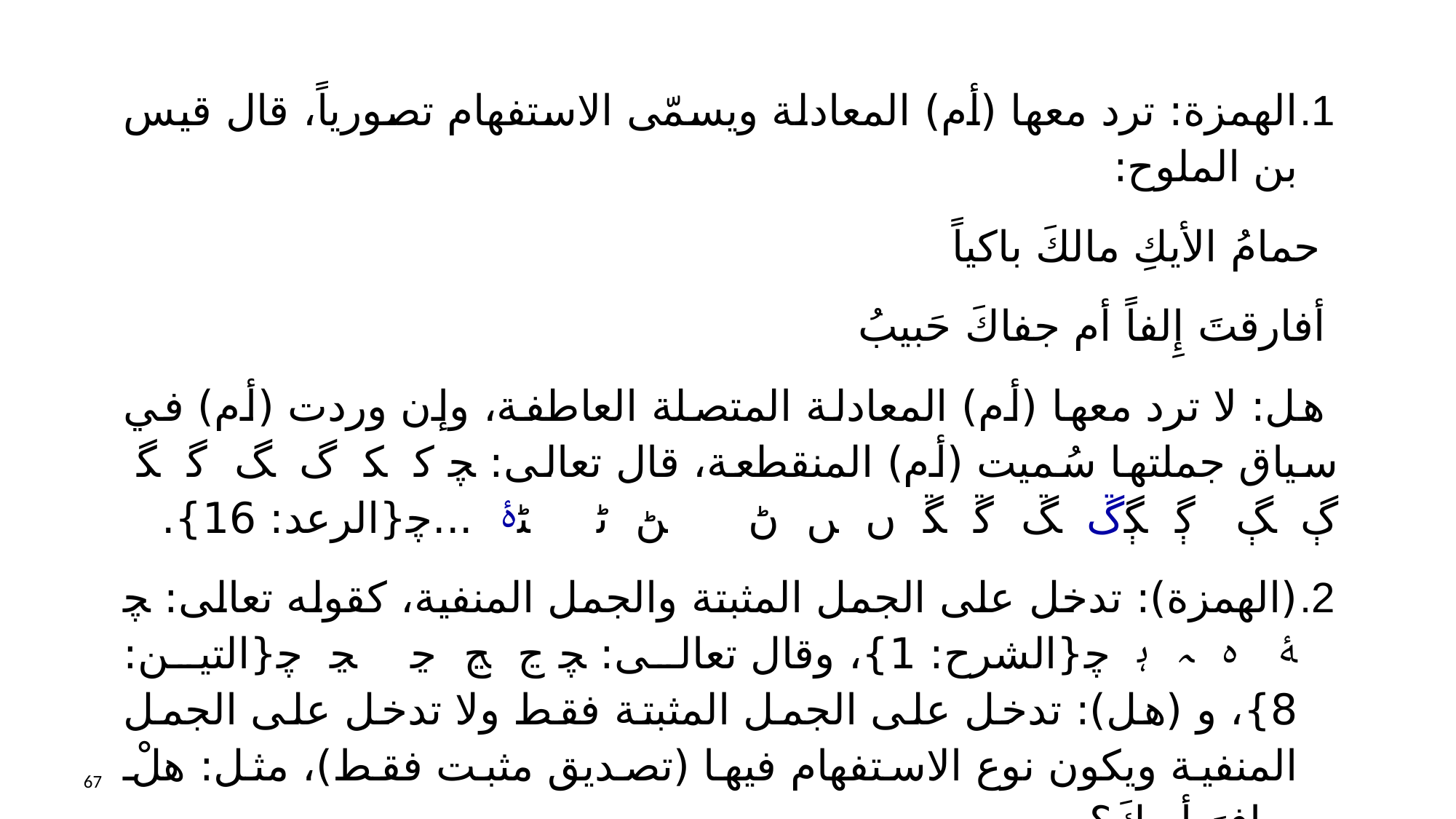

الهمزة: ترد معها (أم) المعادلة ويسمّى الاستفهام تصورياً، قال قيس بن الملوح:
 حمامُ الأيكِ مالكَ باكياً
 أفارقتَ إِلفاً أم جفاكَ حَبيبُ
 هل: لا ترد معها (أم) المعادلة المتصلة العاطفة، وإن وردت (أم) في سياق جملتها سُميت (أم) المنقطعة، قال تعالى: ﭽ ﮐ  ﮑ  ﮒ  ﮓ  ﮔ  ﮕ  ﮖ  ﮗ   ﮘ  ﮙﮚ  ﮛ  ﮜ  ﮝ  ﮞ  ﮟ  ﮠ      ﮡ  ﮢ     ﮣﮤ  ...ﭼ{الرعد: 16}.
(الهمزة): تدخل على الجمل المثبتة والجمل المنفية، كقوله تعالى: ﭽ ﮥ   ﮦ  ﮧ  ﮨ  ﭼ{الشرح: 1}، وقال تعالى: ﭽ ﭶ  ﭷ  ﭸ    ﭹ  ﭼ{التين: 8}، و (هل): تدخل على الجمل المثبتة فقط ولا تدخل على الجمل المنفية ويكون نوع الاستفهام فيها (تصديق مثبت فقط)، مثل: هلْ سافرَ أبوكَ؟

67